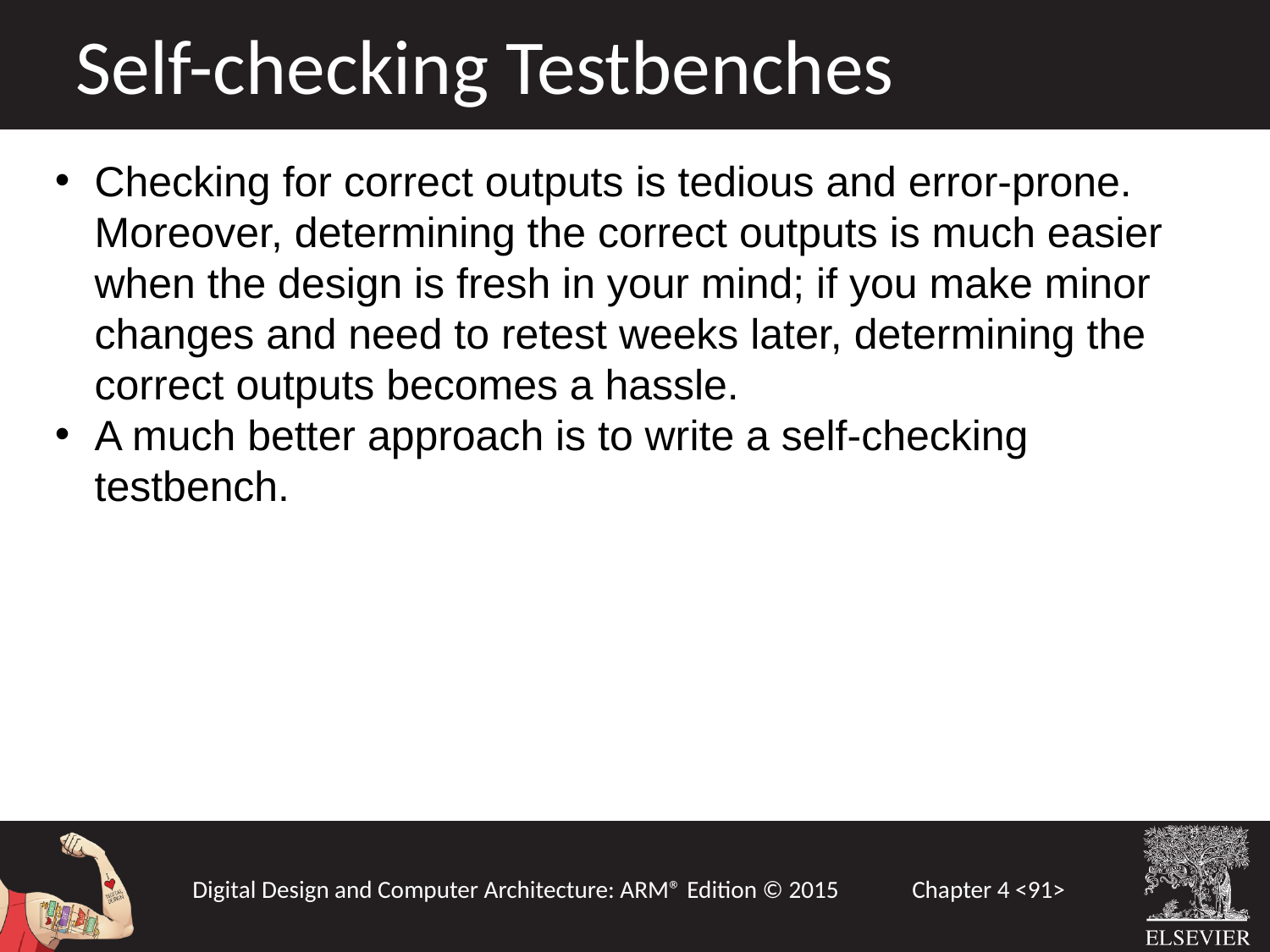

Self-checking Testbenches
Checking for correct outputs is tedious and error-prone. Moreover, determining the correct outputs is much easier when the design is fresh in your mind; if you make minor changes and need to retest weeks later, determining the correct outputs becomes a hassle.
A much better approach is to write a self-checking testbench.